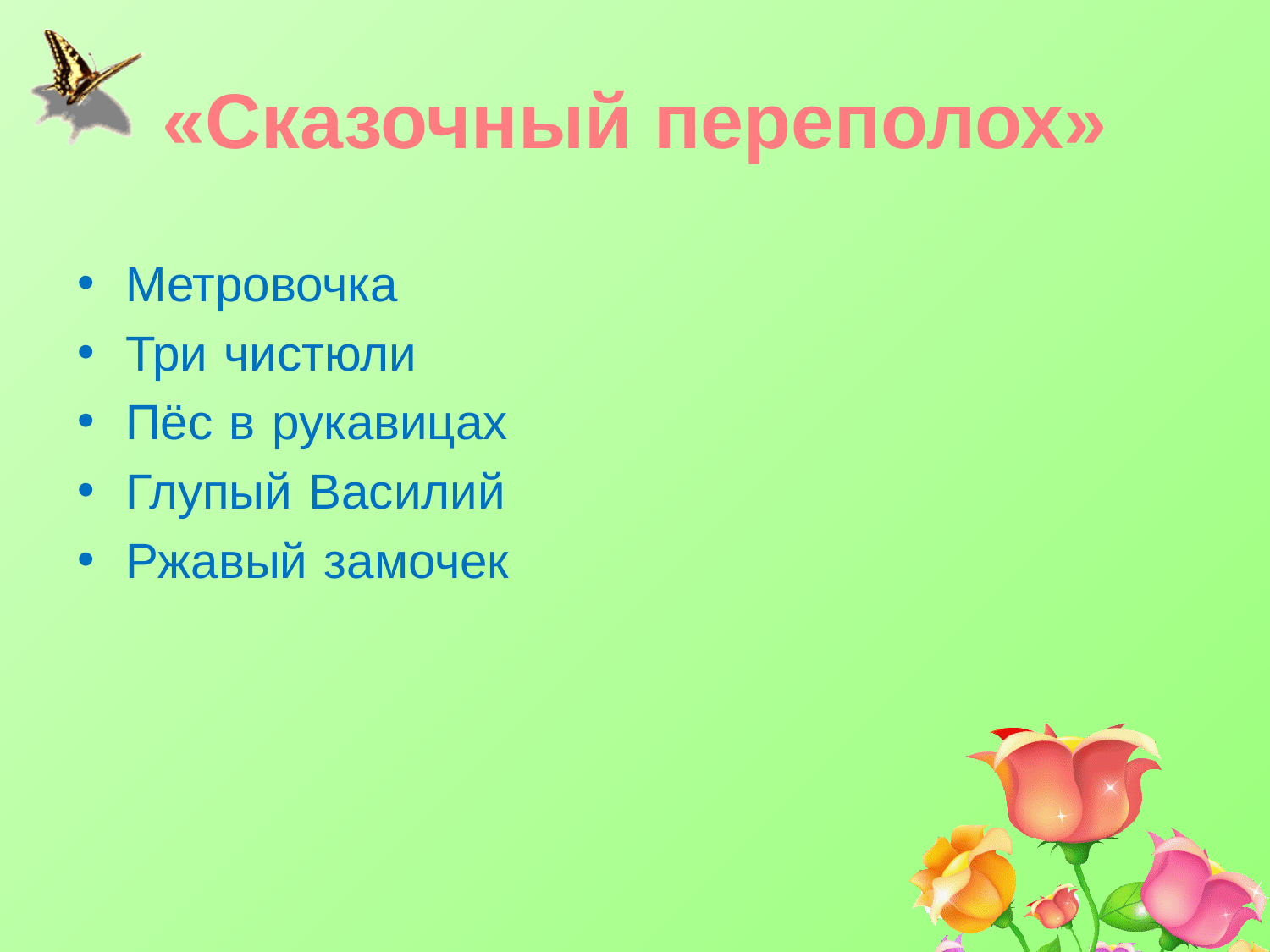

# «Сказочный переполох»
Метровочка
Три чистюли
Пёс в рукавицах
Глупый Василий
Ржавый замочек